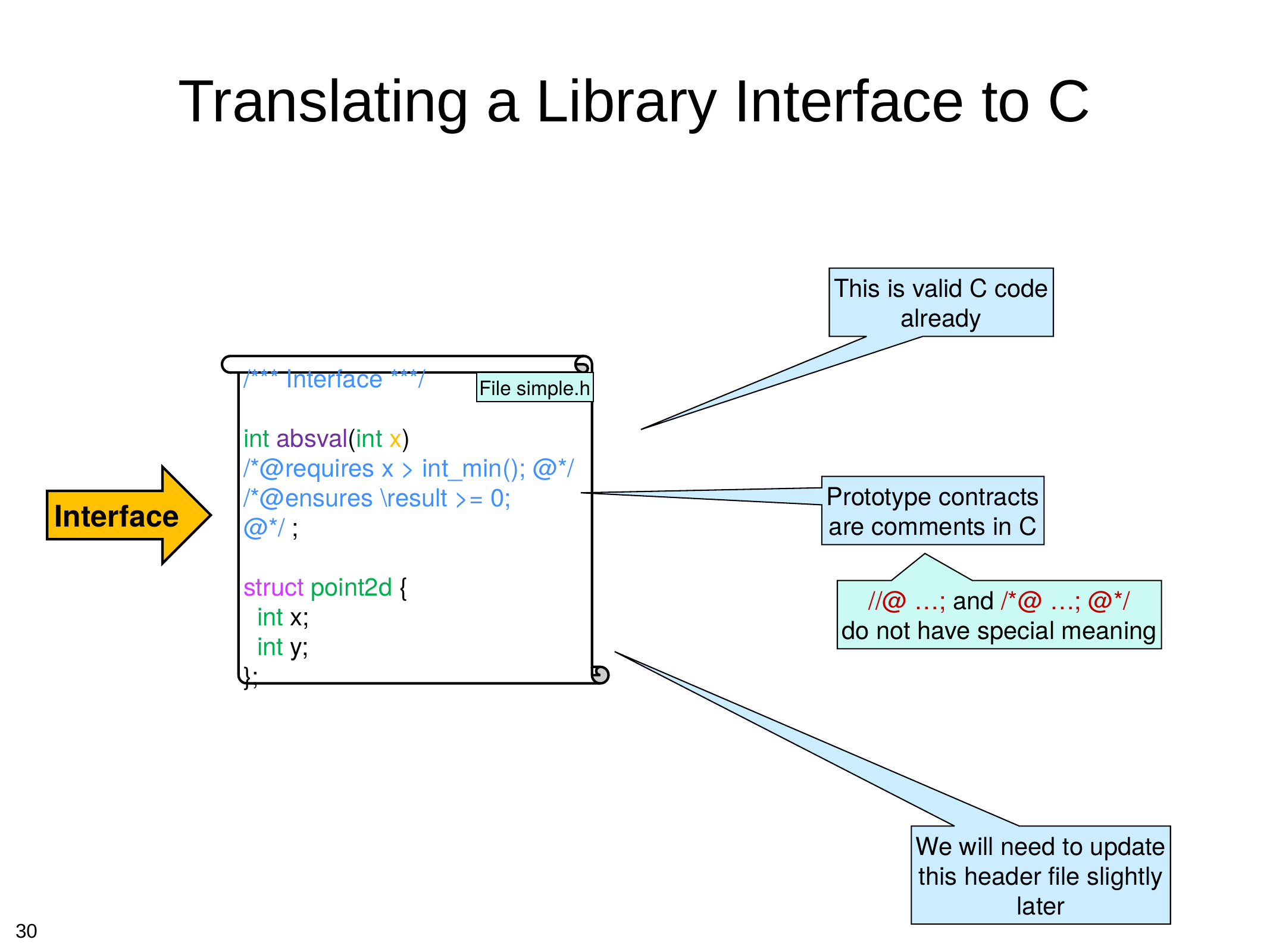

# Translating a Library Interface to C
This is valid C code
already
/*** Interface ***/

int absval(int x)
/*@requires x > int_min(); @*/
/*@ensures \result >= 0;   @*/ ;

struct point2d {
  int x;
  int y;
};
File simple.h
Interface
Prototype contracts
are comments in C
//@ …; and /*@ …; @*/
do not have special meaning
We will need to update
this header file slightly
later
30